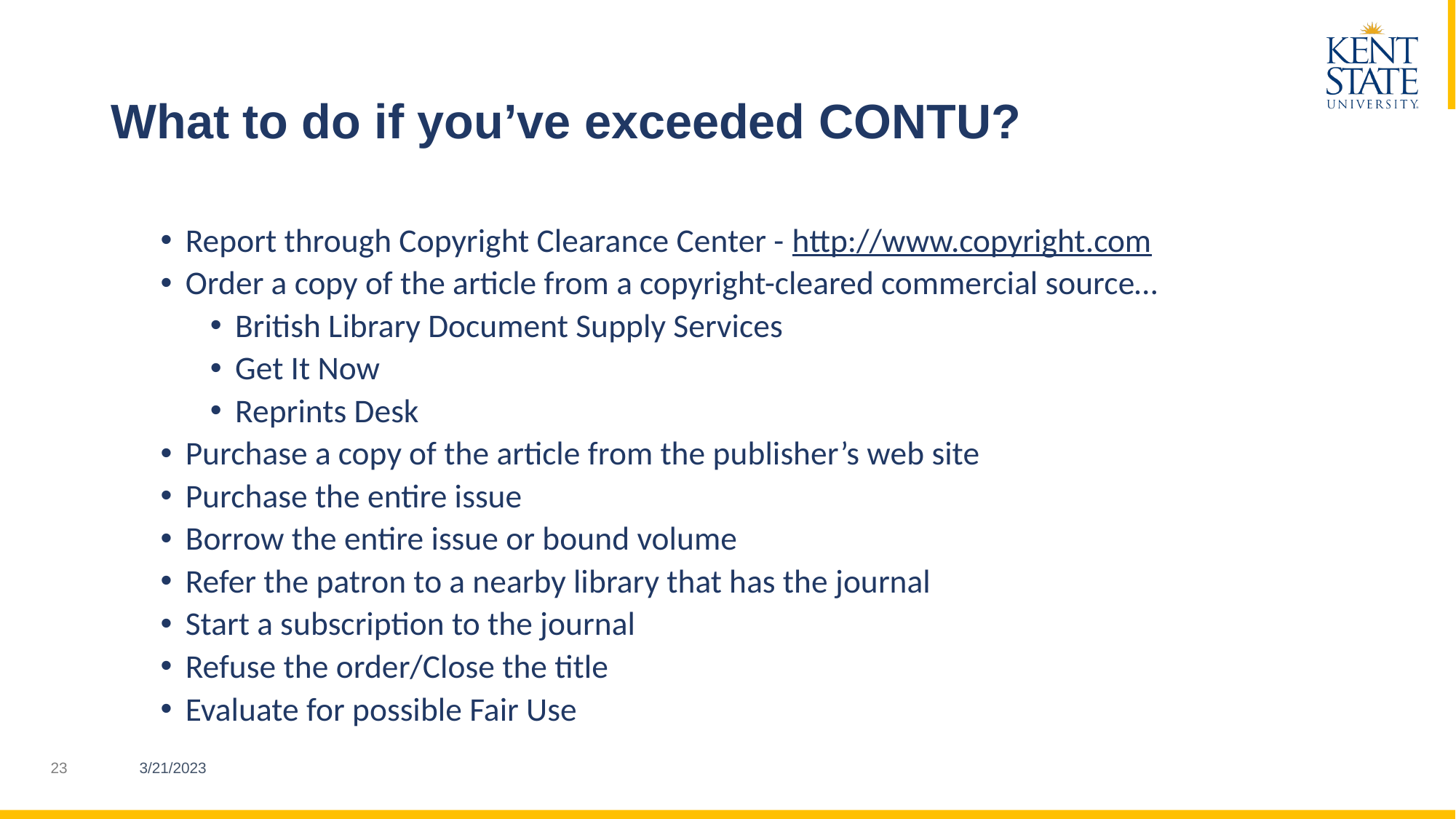

# What to do if you’ve exceeded CONTU?
Report through Copyright Clearance Center - http://www.copyright.com
Order a copy of the article from a copyright-cleared commercial source…
British Library Document Supply Services
Get It Now
Reprints Desk
Purchase a copy of the article from the publisher’s web site
Purchase the entire issue
Borrow the entire issue or bound volume
Refer the patron to a nearby library that has the journal
Start a subscription to the journal
Refuse the order/Close the title
Evaluate for possible Fair Use

3/21/2023